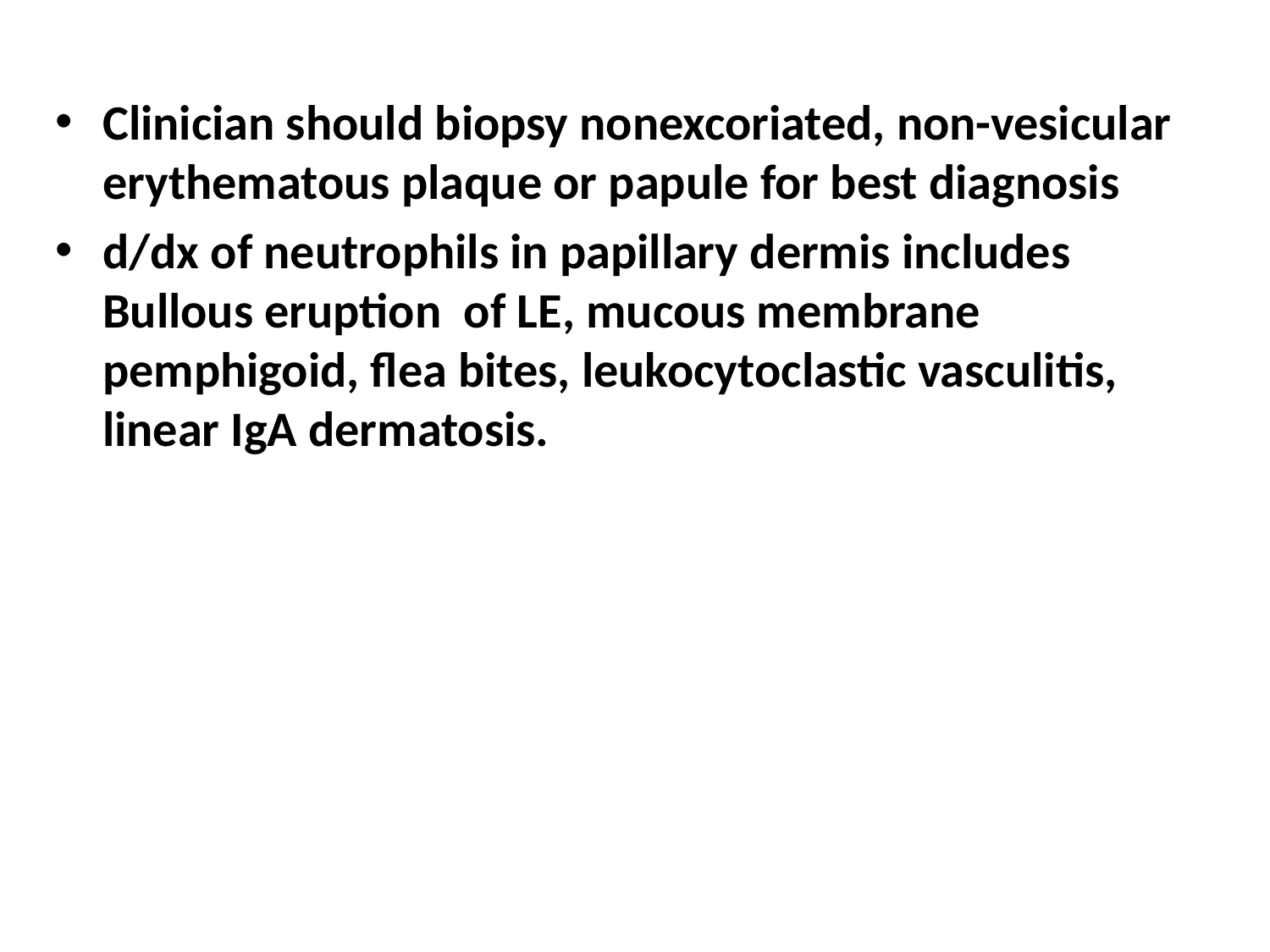

#
Clinician should biopsy nonexcoriated, non-vesicular erythematous plaque or papule for best diagnosis
d/dx of neutrophils in papillary dermis includes Bullous eruption  of LE, mucous membrane pemphigoid, flea bites, leukocytoclastic vasculitis, linear IgA dermatosis.